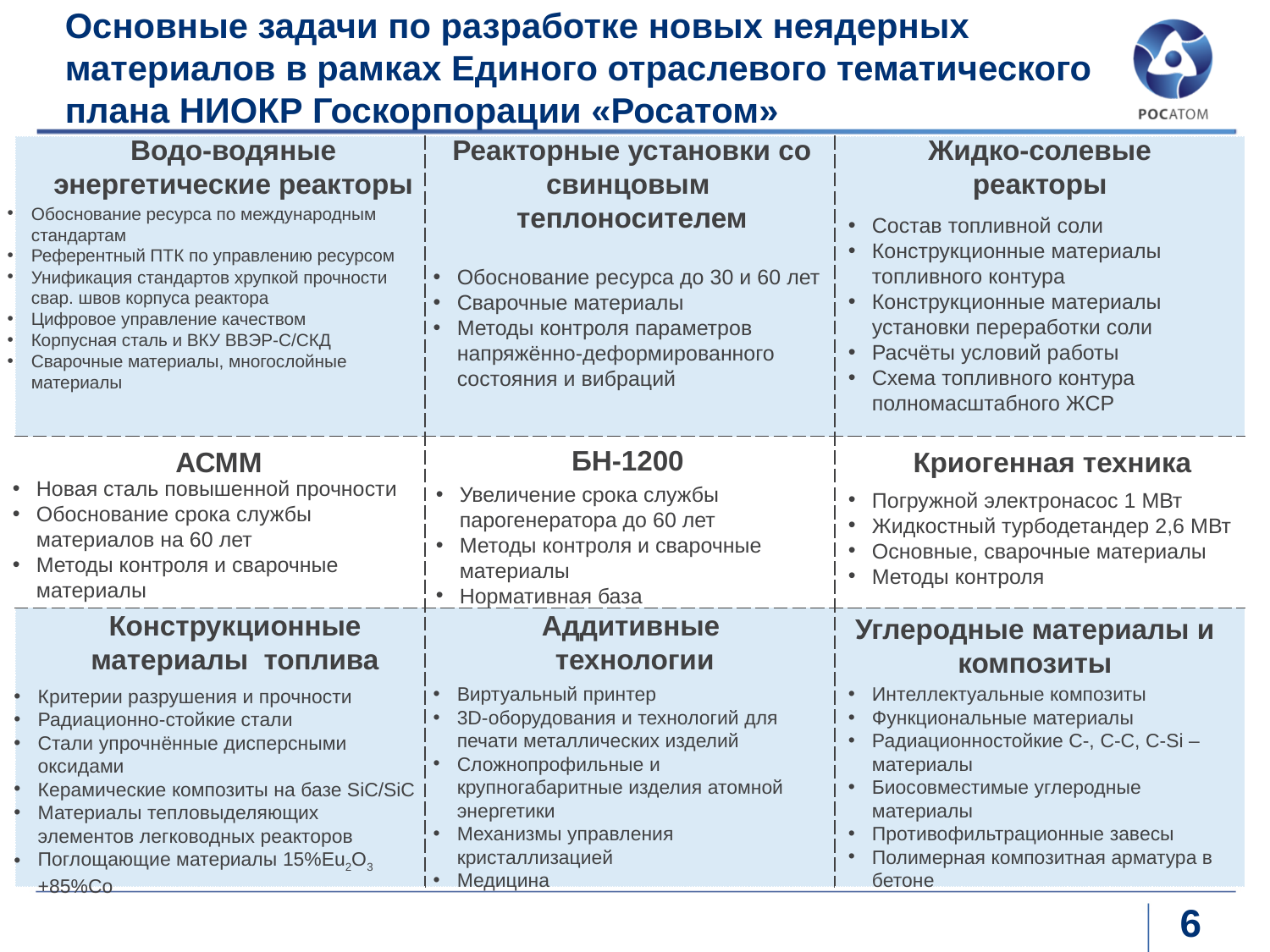

# Основные задачи по разработке новых неядерных материалов в рамках Единого отраслевого тематического плана НИОКР Госкорпорации «Росатом»
Водо-водяные энергетические реакторы
Реакторные установки со свинцовым
теплоносителем
Жидко-солевые реакторы
|  |  |  |
| --- | --- | --- |
|  |  |  |
|  |  |  |
Обоснование ресурса по международным стандартам
Референтный ПТК по управлению ресурсом
Унификация стандартов хрупкой прочности свар. швов корпуса реактора
Цифровое управление качеством
Корпусная сталь и ВКУ ВВЭР-С/СКД
Сварочные материалы, многослойные материалы
Состав топливной соли
Конструкционные материалы топливного контура
Конструкционные материалы установки переработки соли
Расчёты условий работы
Схема топливного контура полномасштабного ЖСР
Обоснование ресурса до 30 и 60 лет
Сварочные материалы
Методы контроля параметров напряжённо-деформированного состояния и вибраций
БН-1200
АСММ
Криогенная техника
Новая сталь повышенной прочности
Обоснование срока службы материалов на 60 лет
Методы контроля и сварочные материалы

Увеличение срока службы парогенератора до 60 лет
Методы контроля и сварочные материалы
Нормативная база
Погружной электронасос 1 МВт
Жидкостный турбодетандер 2,6 МВт
Основные, сварочные материалы
Методы контроля
Конструкционные материалы  топлива
Аддитивные
технологии
Углеродные материалы и композиты
Виртуальный принтер
3D-оборудования и технологий для печати металлических изделий
Сложнопрофильные и крупногабаритные изделия атомной энергетики
Механизмы управления кристаллизацией
Медицина
Интеллектуальные композиты
Функциональные материалы
Радиационностойкие С-, С-С, С-Si – материалы
Биосовместимые углеродные материалы
Противофильтрационные завесы
Полимерная композитная арматура в бетоне
Критерии разрушения и прочности
Радиационно-стойкие стали
Стали упрочнённые дисперсными оксидами
Керамические композиты на базе SiC/SiC
Материалы тепловыделяющих элементов легководных реакторов
Поглощающие материалы 15%Eu2O3 +85%Со
6